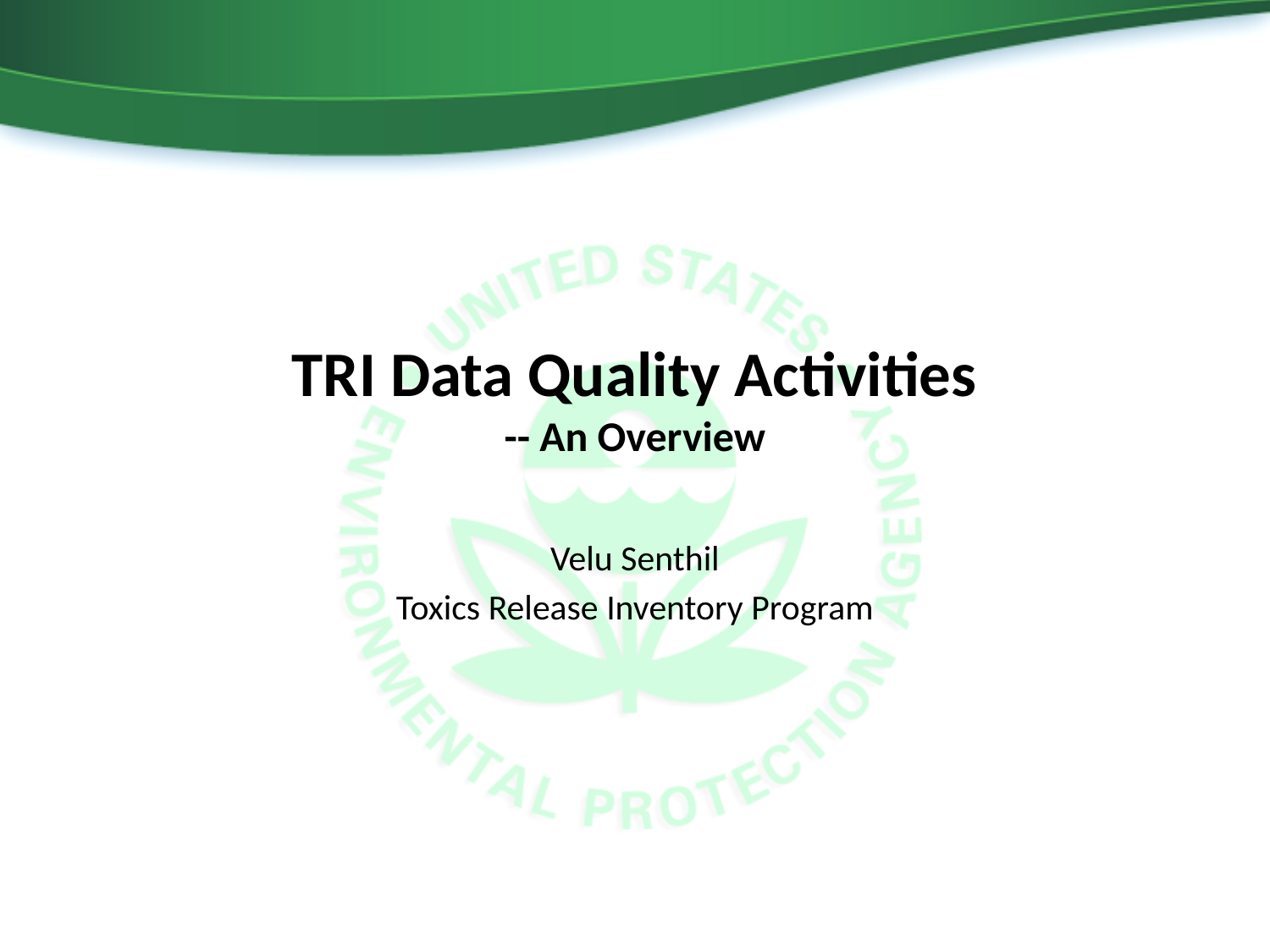

# TRI Data Quality Activities -- An Overview
Velu Senthil
Toxics Release Inventory Program